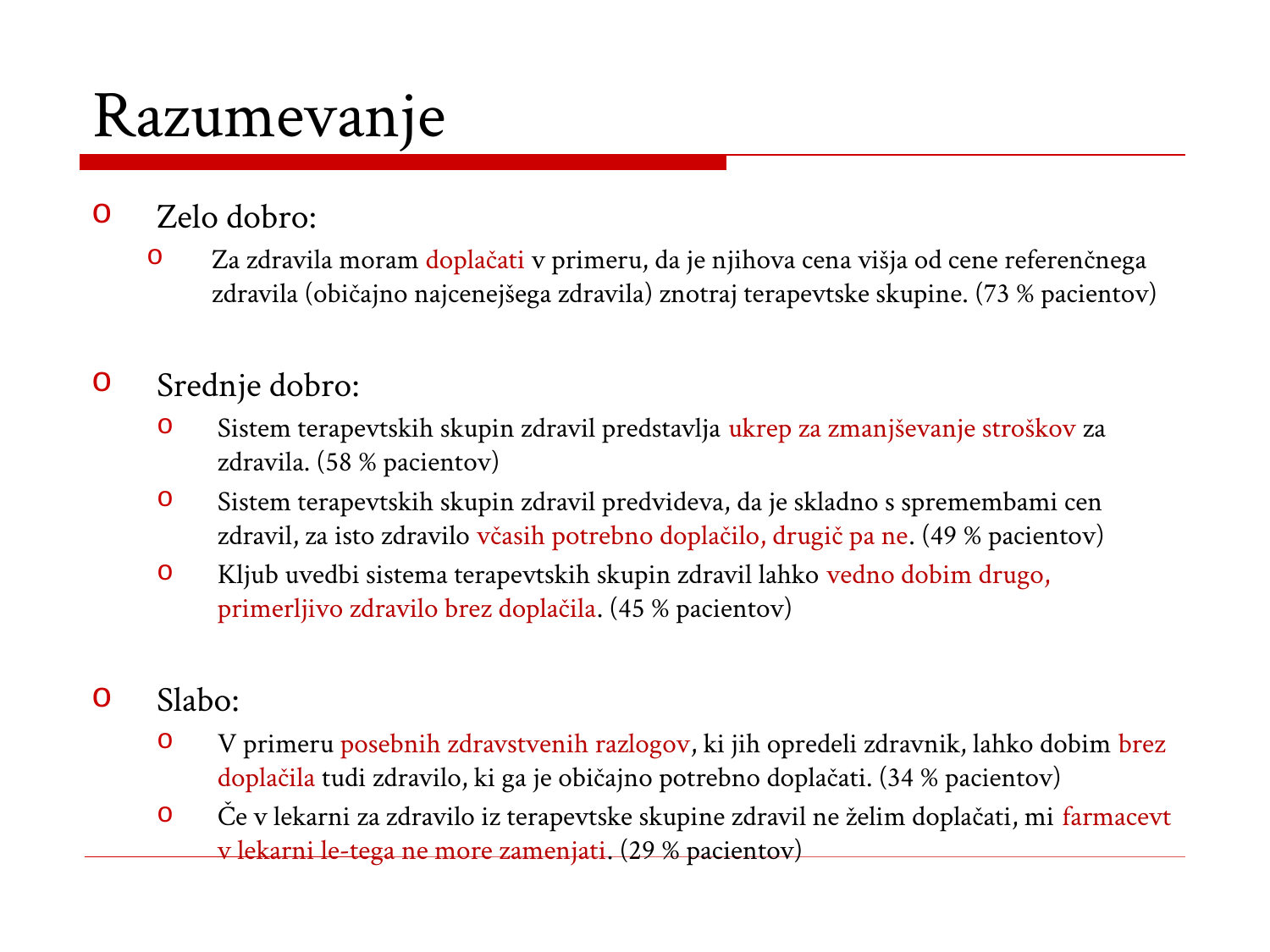

# Razumevanje
Zelo dobro:
Za zdravila moram doplačati v primeru, da je njihova cena višja od cene referenčnega zdravila (običajno najcenejšega zdravila) znotraj terapevtske skupine. (73 % pacientov)

Srednje dobro:
Sistem terapevtskih skupin zdravil predstavlja ukrep za zmanjševanje stroškov za zdravila. (58 % pacientov)
Sistem terapevtskih skupin zdravil predvideva, da je skladno s spremembami cen zdravil, za isto zdravilo včasih potrebno doplačilo, drugič pa ne. (49 % pacientov)
Kljub uvedbi sistema terapevtskih skupin zdravil lahko vedno dobim drugo, primerljivo zdravilo brez doplačila. (45 % pacientov)

Slabo:
V primeru posebnih zdravstvenih razlogov, ki jih opredeli zdravnik, lahko dobim brez doplačila tudi zdravilo, ki ga je običajno potrebno doplačati. (34 % pacientov)
Če v lekarni za zdravilo iz terapevtske skupine zdravil ne želim doplačati, mi farmacevt v lekarni le-tega ne more zamenjati. (29 % pacientov)